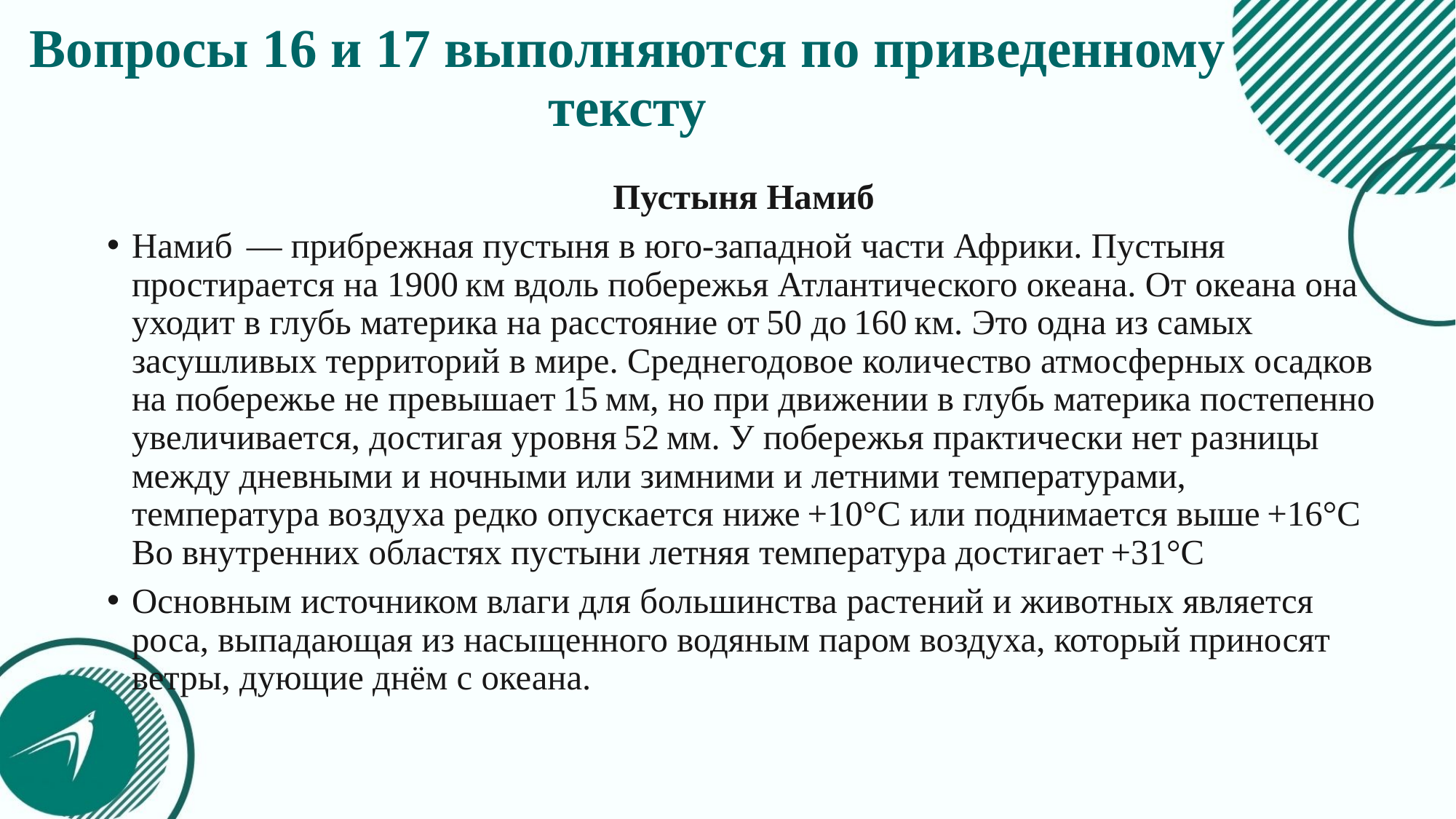

# Вопросы 16 и 17 выполняются по приведенному тексту
Пустыня Намиб
Намиб  — прибрежная пустыня в юго-западной части Африки. Пустыня простирается на 1900 км вдоль побережья Атлантического океана. От океана она уходит в глубь материка на расстояние от 50 до 160 км. Это одна из самых засушливых территорий в мире. Среднегодовое количество атмосферных осадков на побережье не превышает 15 мм, но при движении в глубь материка постепенно увеличивается, достигая уровня 52 мм. У побережья практически нет разницы между дневными и ночными или зимними и летними температурами, температура воздуха редко опускается ниже +10°С или поднимается выше +16°С Во внутренних областях пустыни летняя температура достигает +31°С
Основным источником влаги для большинства растений и животных является роса, выпадающая из насыщенного водяным паром воздуха, который приносят ветры, дующие днём с океана.